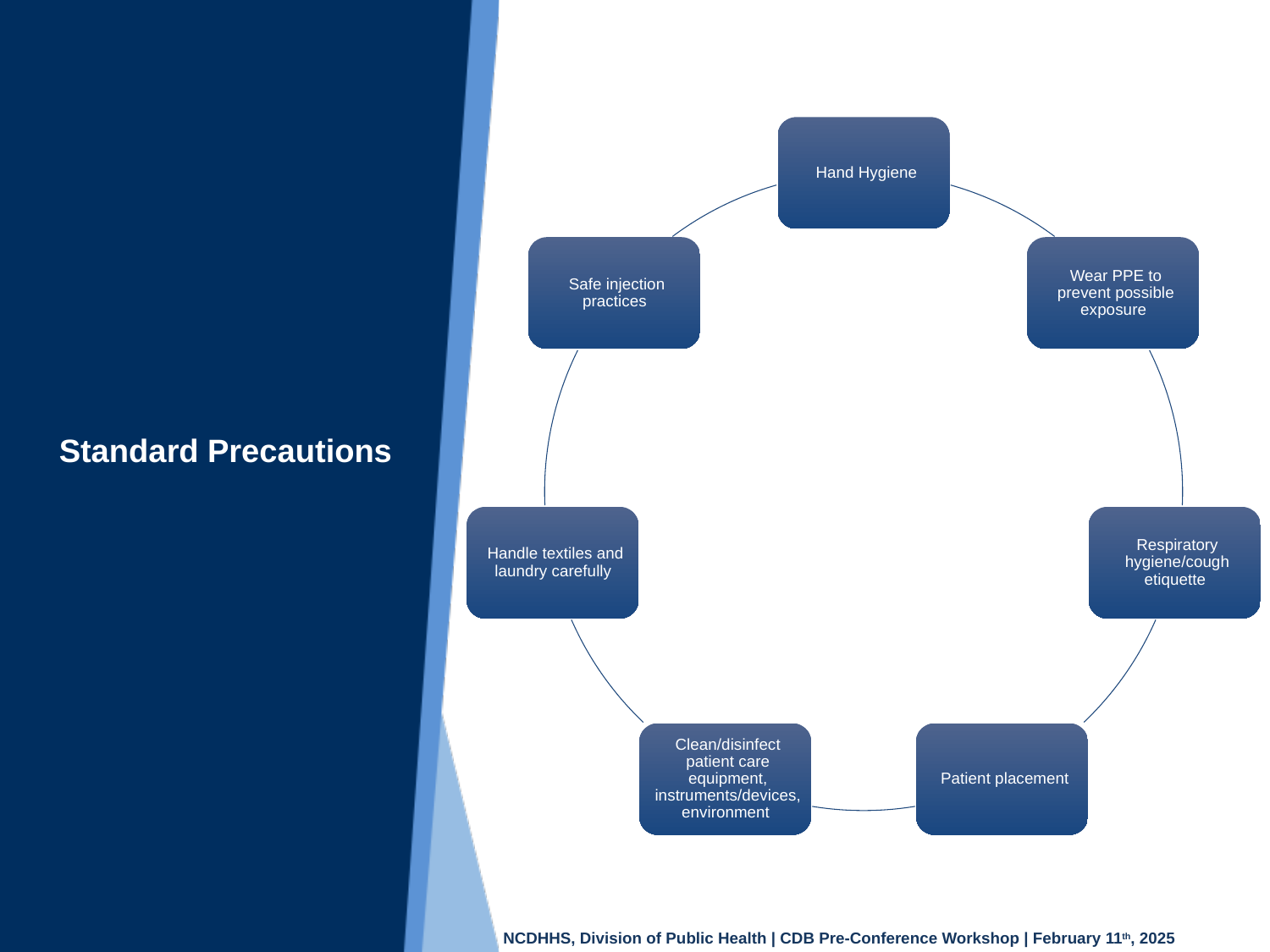

Hand Hygiene
Wear PPE to prevent possible exposure
Respiratory hygiene/cough etiquette
Patient placement
Clean/disinfect patient care equipment, instruments/devices, environment
Handle textiles and laundry carefully
Safe injection practices
# Standard Precautions